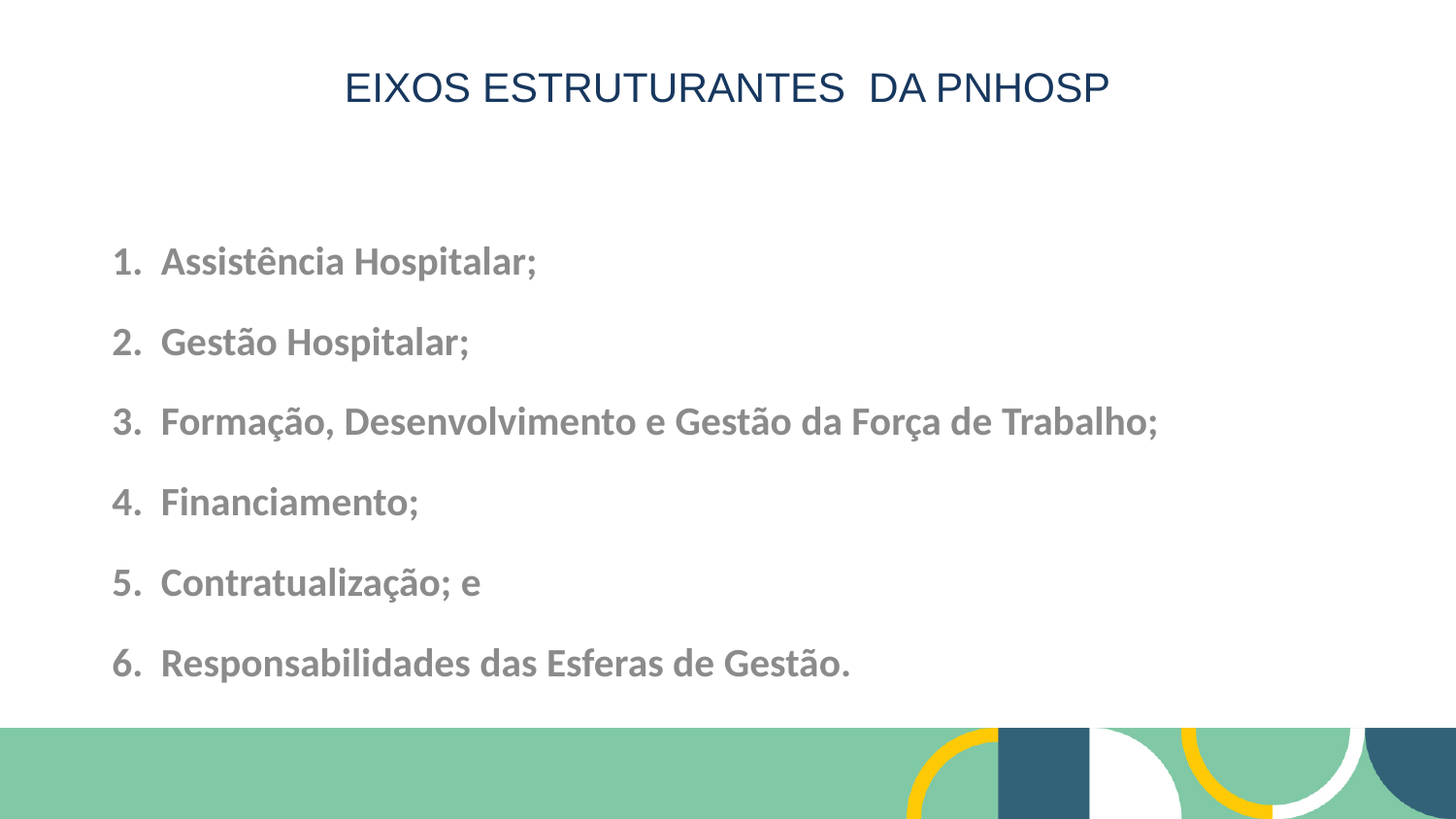

# EIXOS ESTRUTURANTES  DA PNHOSP
Assistência Hospitalar;
Gestão Hospitalar;
Formação, Desenvolvimento e Gestão da Força de Trabalho;
Financiamento;
Contratualização; e
Responsabilidades das Esferas de Gestão.